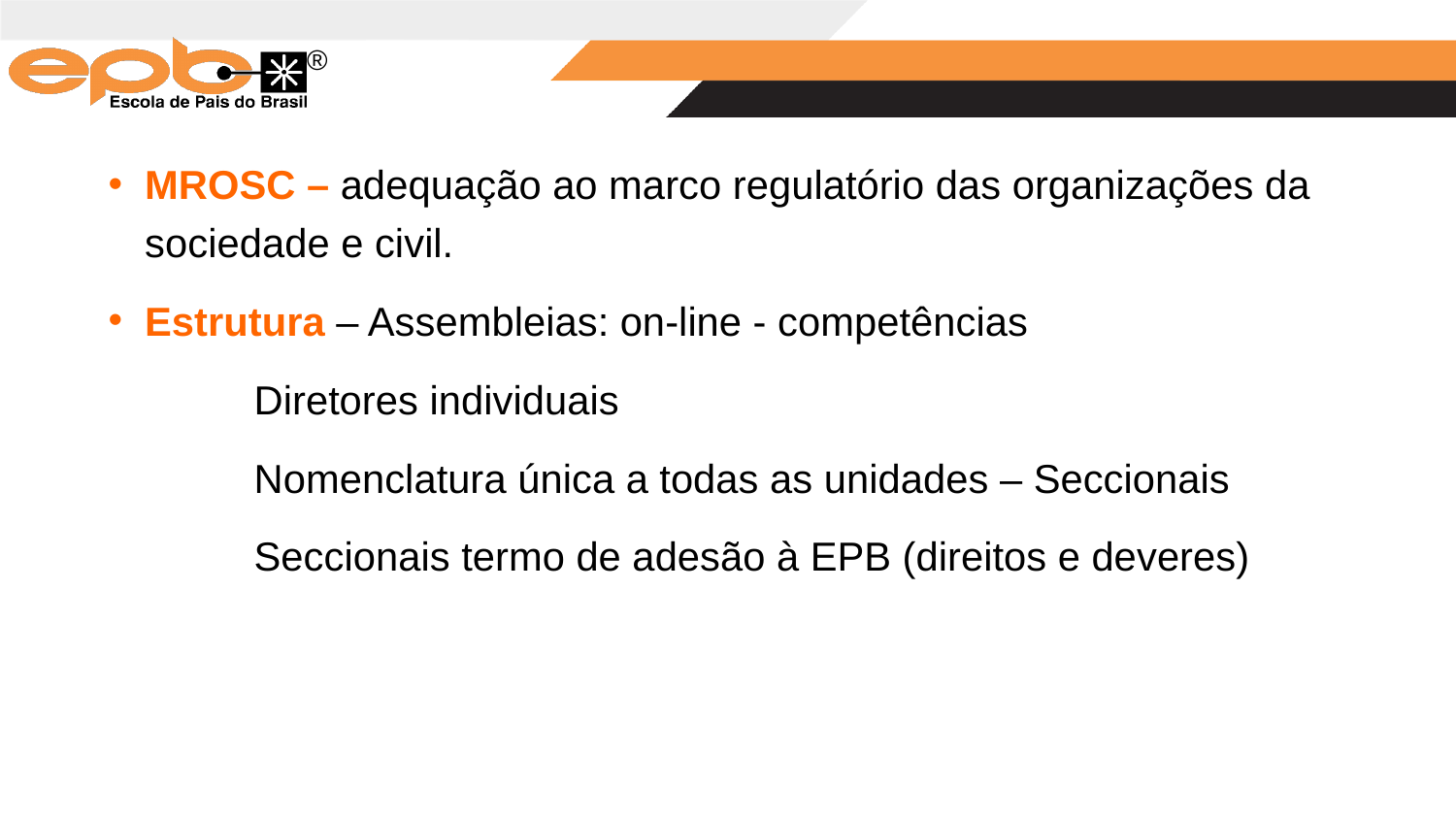

MROSC – adequação ao marco regulatório das organizações da sociedade e civil.
Estrutura – Assembleias: on-line - competências
	Diretores individuais
	Nomenclatura única a todas as unidades – Seccionais
	Seccionais termo de adesão à EPB (direitos e deveres)